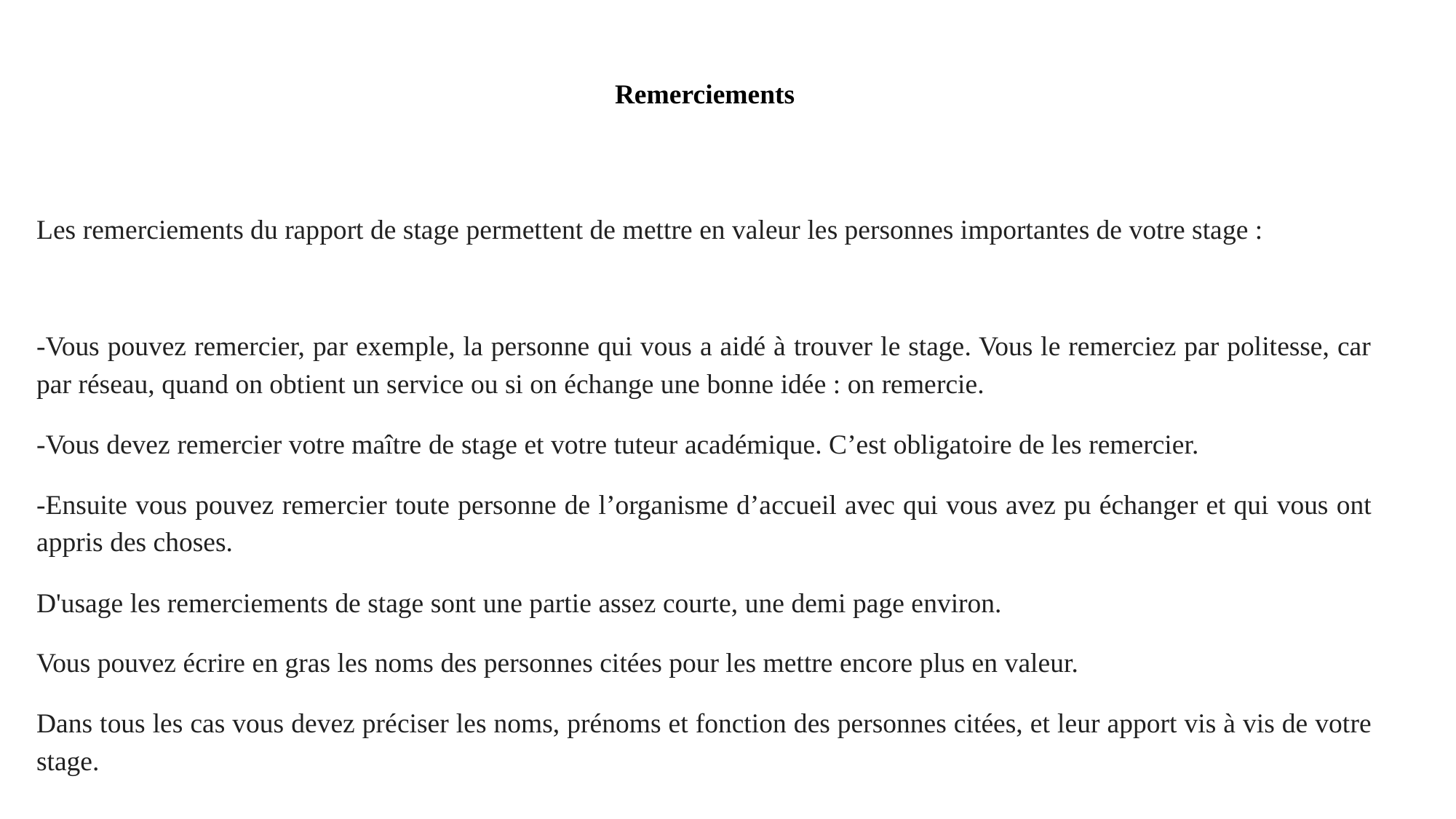

Remerciements

Les remerciements du rapport de stage permettent de mettre en valeur les personnes importantes de votre stage :

-Vous pouvez remercier, par exemple, la personne qui vous a aidé à trouver le stage. Vous le remerciez par politesse, car par réseau, quand on obtient un service ou si on échange une bonne idée : on remercie.
-Vous devez remercier votre maître de stage et votre tuteur académique. C’est obligatoire de les remercier.
-Ensuite vous pouvez remercier toute personne de l’organisme d’accueil avec qui vous avez pu échanger et qui vous ont appris des choses.
D'usage les remerciements de stage sont une partie assez courte, une demi page environ.
Vous pouvez écrire en gras les noms des personnes citées pour les mettre encore plus en valeur.
Dans tous les cas vous devez préciser les noms, prénoms et fonction des personnes citées, et leur apport vis à vis de votre stage.